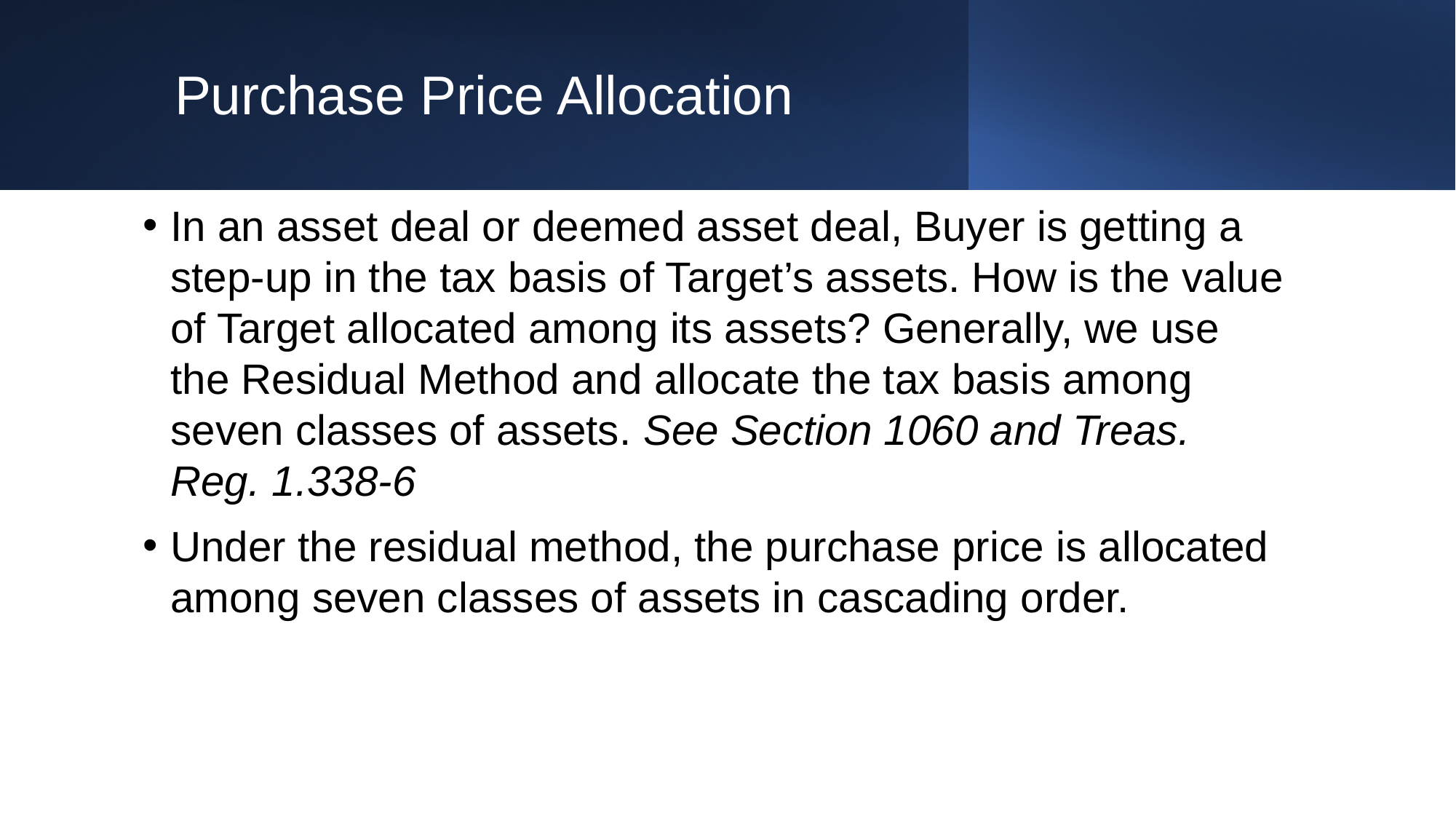

# Purchase Price Allocation
In an asset deal or deemed asset deal, Buyer is getting a step-up in the tax basis of Target’s assets. How is the value of Target allocated among its assets? Generally, we use the Residual Method and allocate the tax basis among seven classes of assets. See Section 1060 and Treas. Reg. 1.338-6
Under the residual method, the purchase price is allocated among seven classes of assets in cascading order.